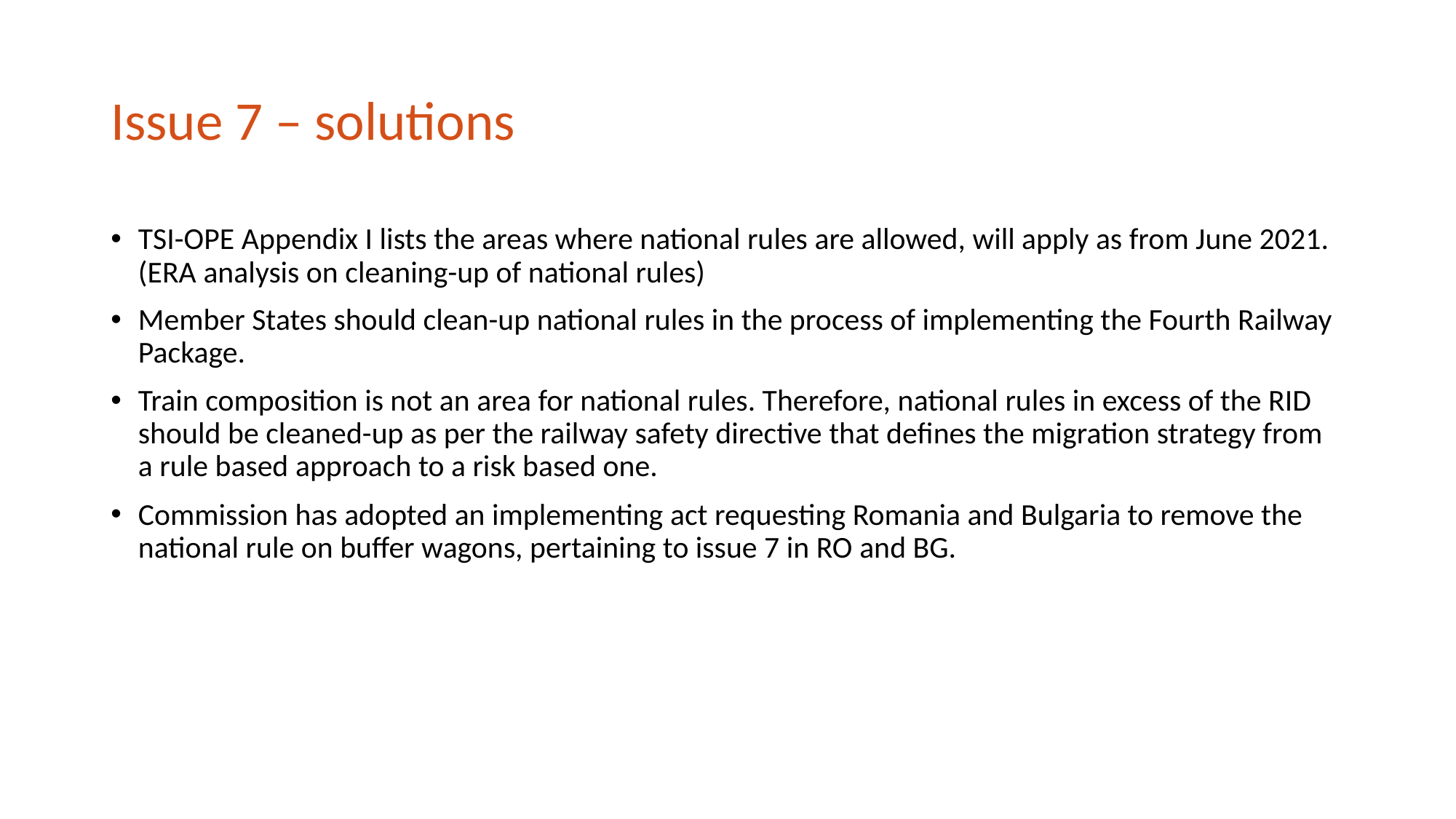

# Issue 7 – solutions
TSI-OPE Appendix I lists the areas where national rules are allowed, will apply as from June 2021. (ERA analysis on cleaning-up of national rules)
Member States should clean-up national rules in the process of implementing the Fourth Railway Package.
Train composition is not an area for national rules. Therefore, national rules in excess of the RID should be cleaned-up as per the railway safety directive that defines the migration strategy from a rule based approach to a risk based one.
Commission has adopted an implementing act requesting Romania and Bulgaria to remove the national rule on buffer wagons, pertaining to issue 7 in RO and BG.